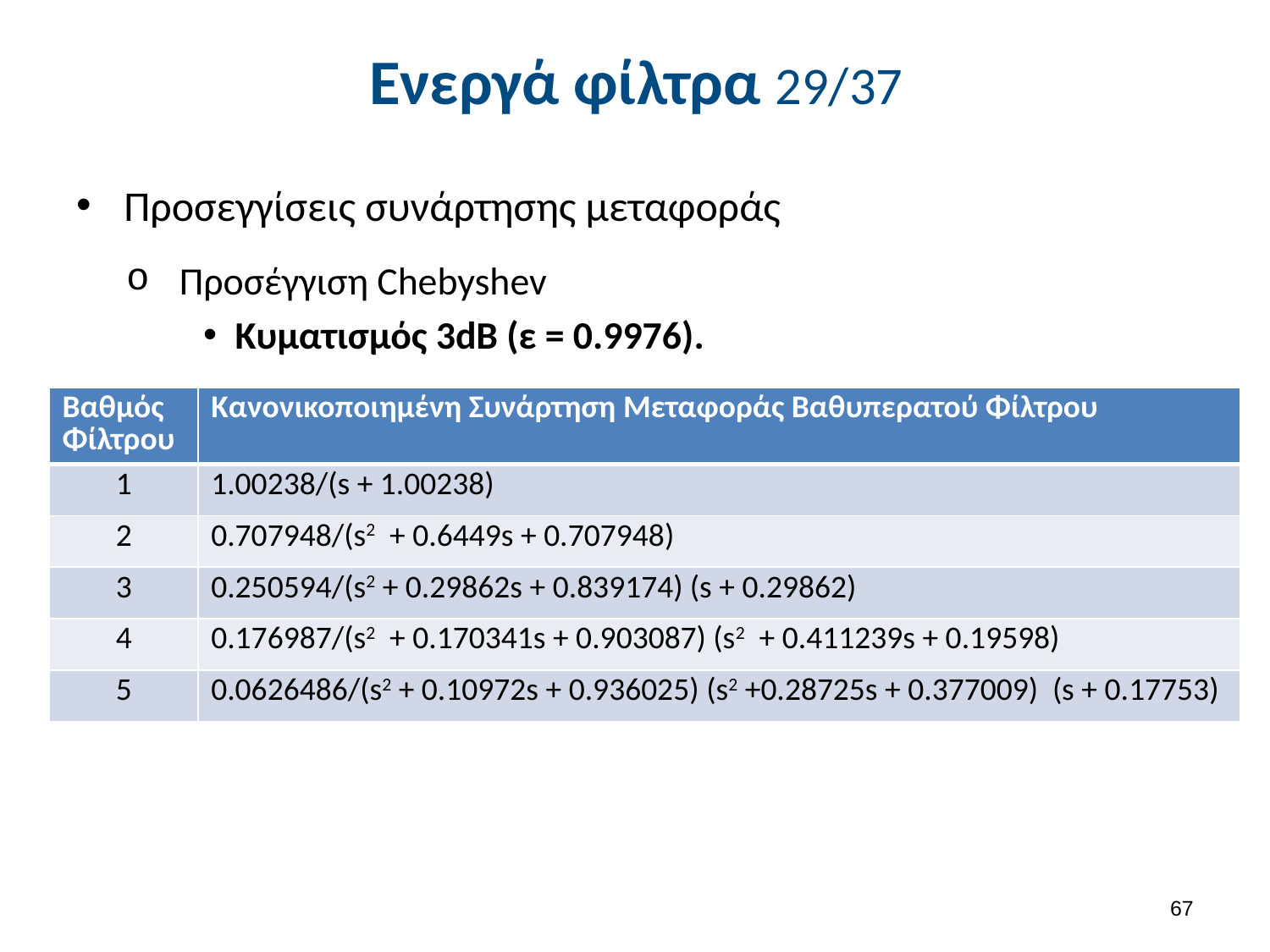

# Ενεργά φίλτρα 29/37
Προσεγγίσεις συνάρτησης μεταφοράς
Προσέγγιση Chebyshev
Κυματισμός 3dB (ε = 0.9976).
| Βαθμός Φίλτρου | Κανονικοποιημένη Συνάρτηση Μεταφοράς Βαθυπερατού Φίλτρου |
| --- | --- |
| 1 | 1.00238/(s + 1.00238) |
| 2 | 0.707948/(s2 + 0.6449s + 0.707948) |
| 3 | 0.250594/(s2 + 0.29862s + 0.839174) (s + 0.29862) |
| 4 | 0.176987/(s2 + 0.170341s + 0.903087) (s2 + 0.411239s + 0.19598) |
| 5 | 0.0626486/(s2 + 0.10972s + 0.936025) (s2 +0.28725s + 0.377009) (s + 0.17753) |
67